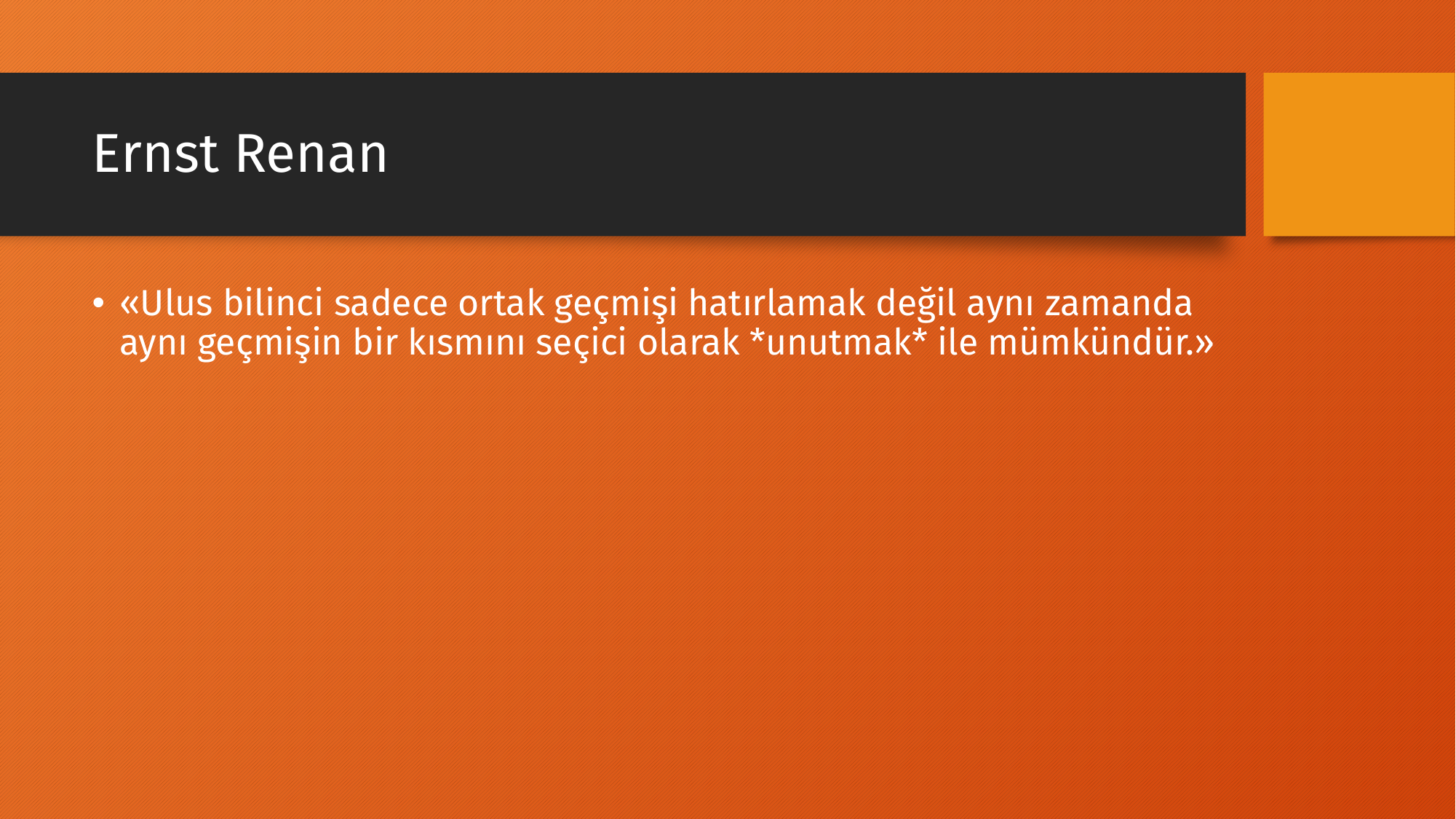

# Ernst Renan
«Ulus bilinci sadece ortak geçmişi hatırlamak değil aynı zamanda aynı geçmişin bir kısmını seçici olarak *unutmak* ile mümkündür.»